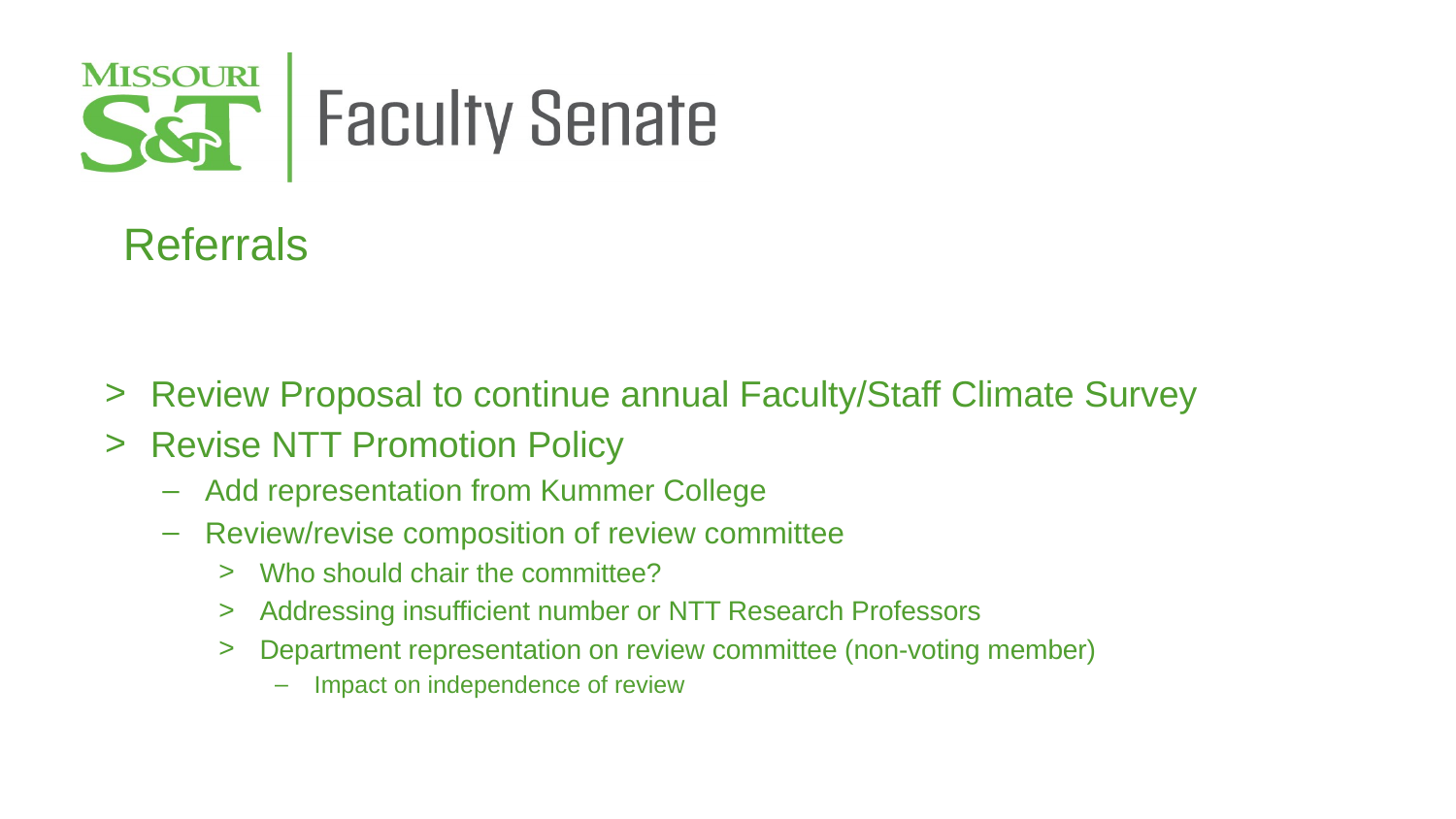

Referrals
Review Proposal to continue annual Faculty/Staff Climate Survey
Revise NTT Promotion Policy
Add representation from Kummer College
Review/revise composition of review committee
Who should chair the committee?
Addressing insufficient number or NTT Research Professors
Department representation on review committee (non-voting member)
Impact on independence of review